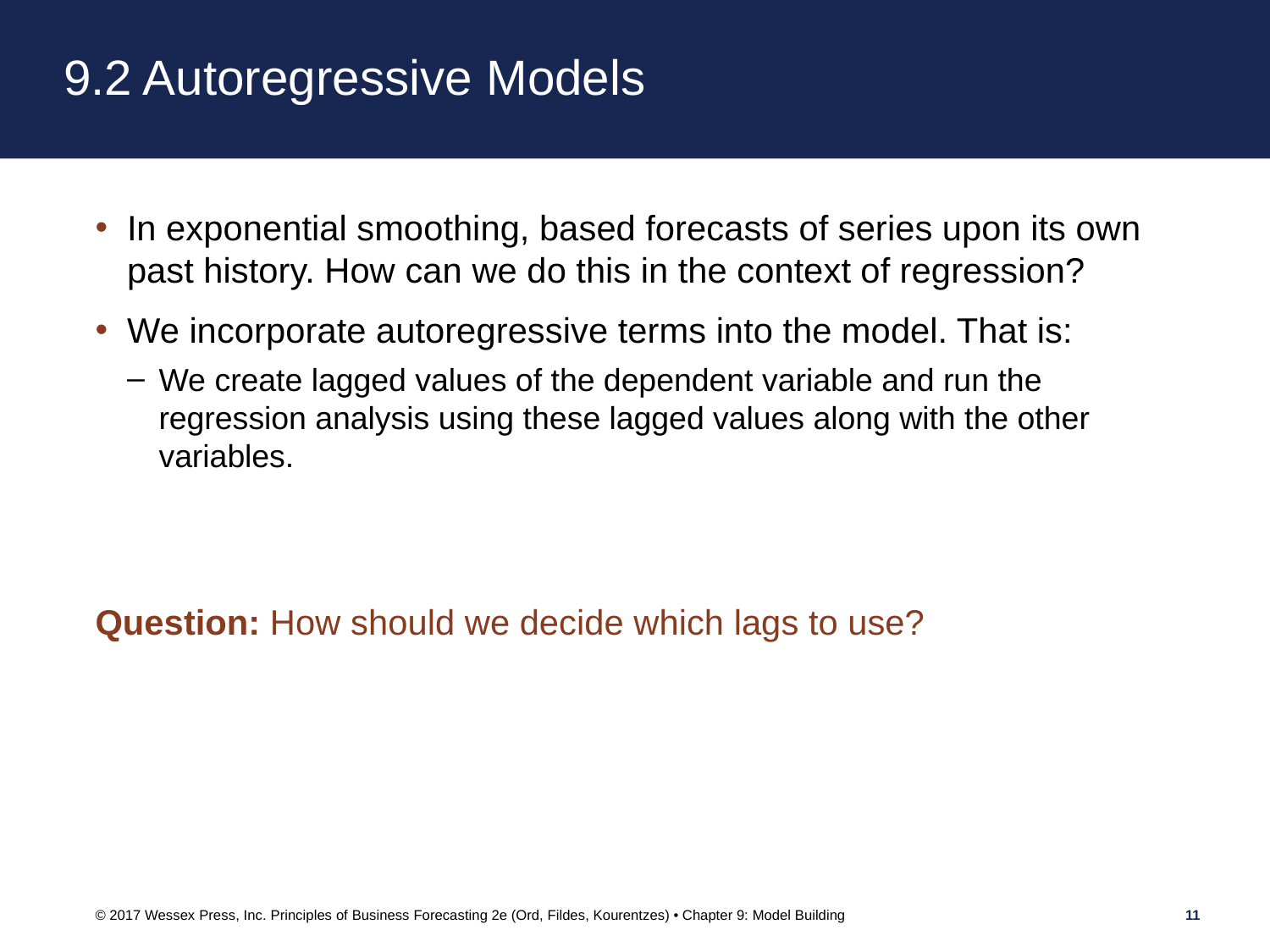

# 9.2 Autoregressive Models
In exponential smoothing, based forecasts of series upon its own past history. How can we do this in the context of regression?
We incorporate autoregressive terms into the model. That is:
We create lagged values of the dependent variable and run the regression analysis using these lagged values along with the other variables.
Question: How should we decide which lags to use?
© 2017 Wessex Press, Inc. Principles of Business Forecasting 2e (Ord, Fildes, Kourentzes) • Chapter 9: Model Building
11